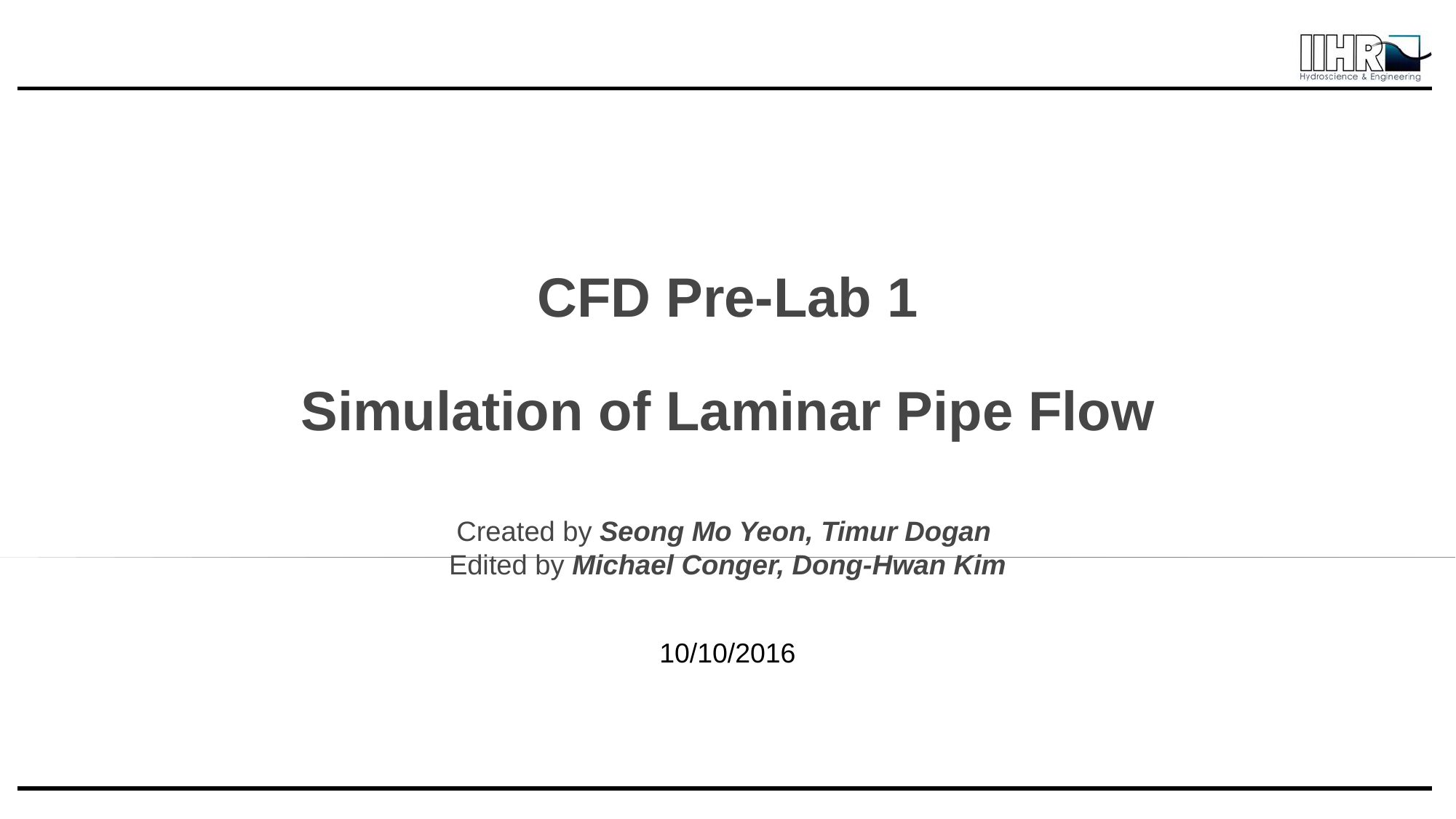

# CFD Pre-Lab 1 Simulation of Laminar Pipe Flow Created by Seong Mo Yeon, Timur Dogan Edited by Michael Conger, Dong-Hwan Kim
10/10/2016